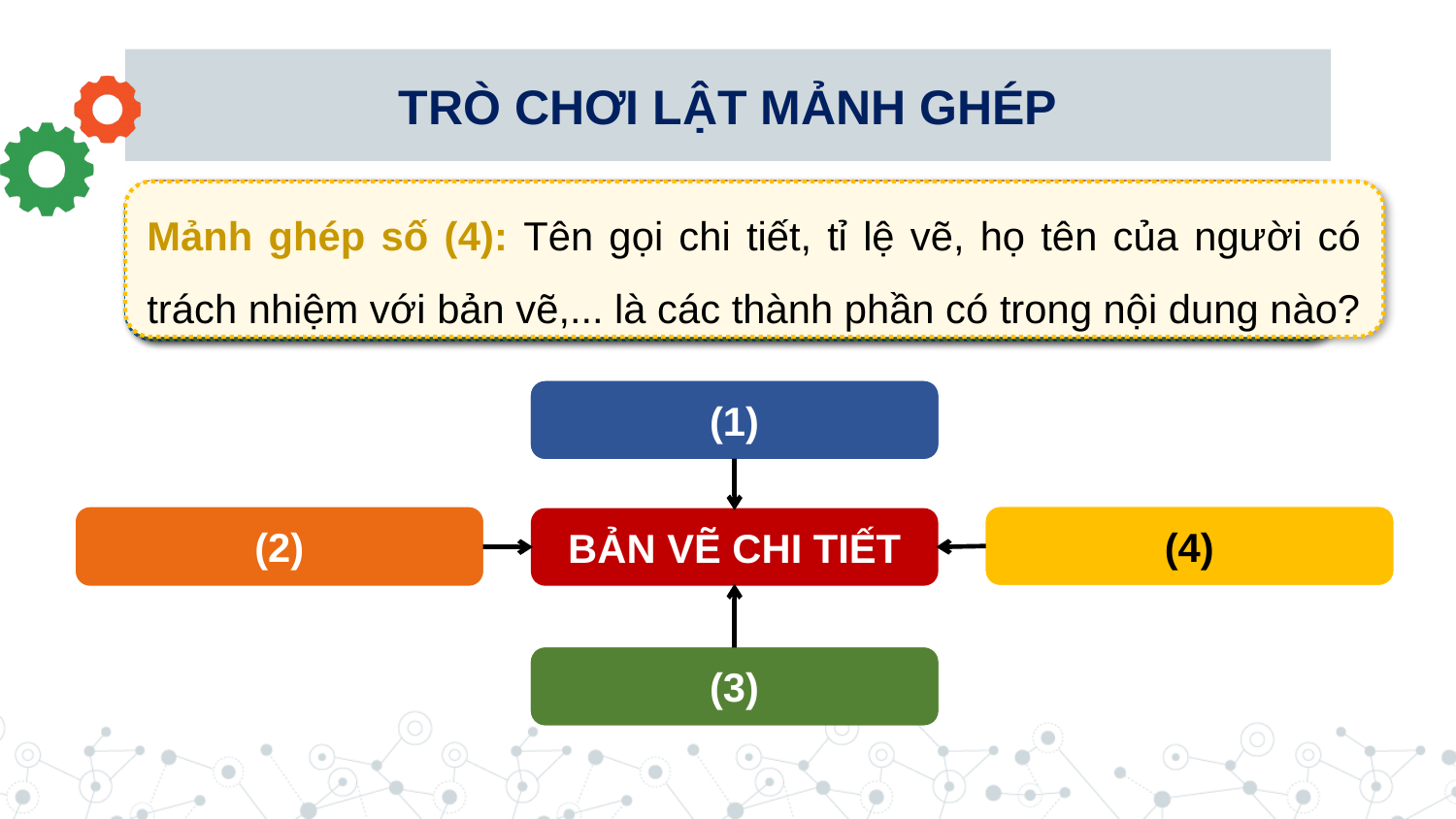

# TRÒ CHƠI LẬT MẢNH GHÉP

Hoàn thành sơ đồ nội dung của bản vẽ chi tiết bằng cách chọn và trả lời đúng câu hỏi để lật mảnh ghép tương ứng.
Mảnh ghép số (4): Tên gọi chi tiết, tỉ lệ vẽ, họ tên của người có trách nhiệm với bản vẽ,... là các thành phần có trong nội dung nào?
Mảnh ghép số (2): Những đại lượng như chiều dài, chiều rộng, chiều cao... xác định độ lớn của một vật được gọi chung là gì?
Mảnh ghép số (3): Nội dung nào của bản vẽ chi tiết gồm chỉ dẫn về gia công, xử lí bề mặt,...?
Mảnh ghép số (1): Hình chiếu, hình cắt... diễn tả hình dạng, cấu tạo của chi tiết được gọi chung là gì?
(1)
Hình biểu diễn
(4)
(2)
Khung tên
Kích thước
BẢN VẼ CHI TIẾT
(3)
Yêu cầu kĩ thuật